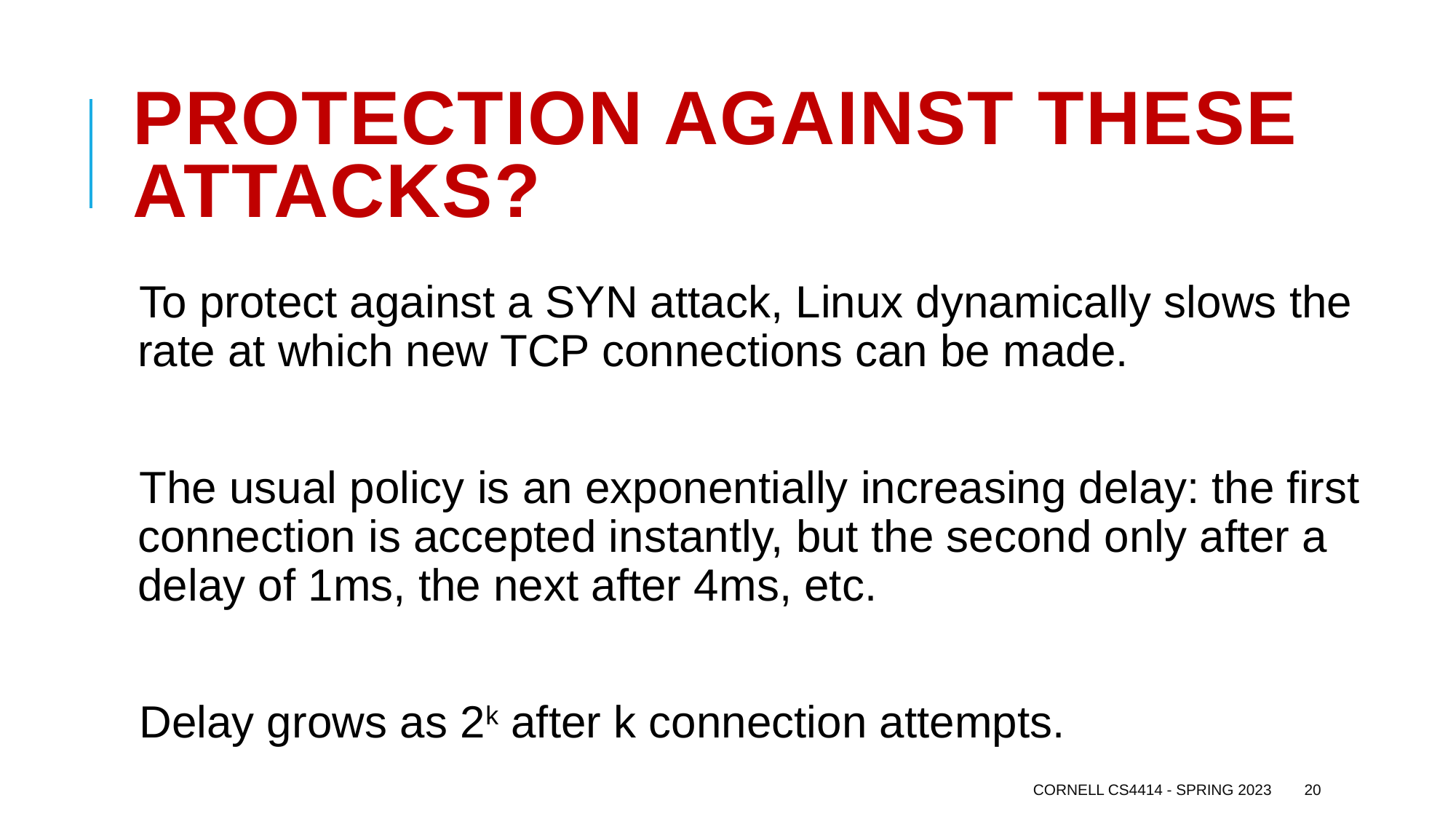

# Protection against these attacks?
To protect against a SYN attack, Linux dynamically slows the rate at which new TCP connections can be made.

The usual policy is an exponentially increasing delay: the first connection is accepted instantly, but the second only after a delay of 1ms, the next after 4ms, etc.

Delay grows as 2k after k connection attempts.
Cornell CS4414 - Spring 2023
20